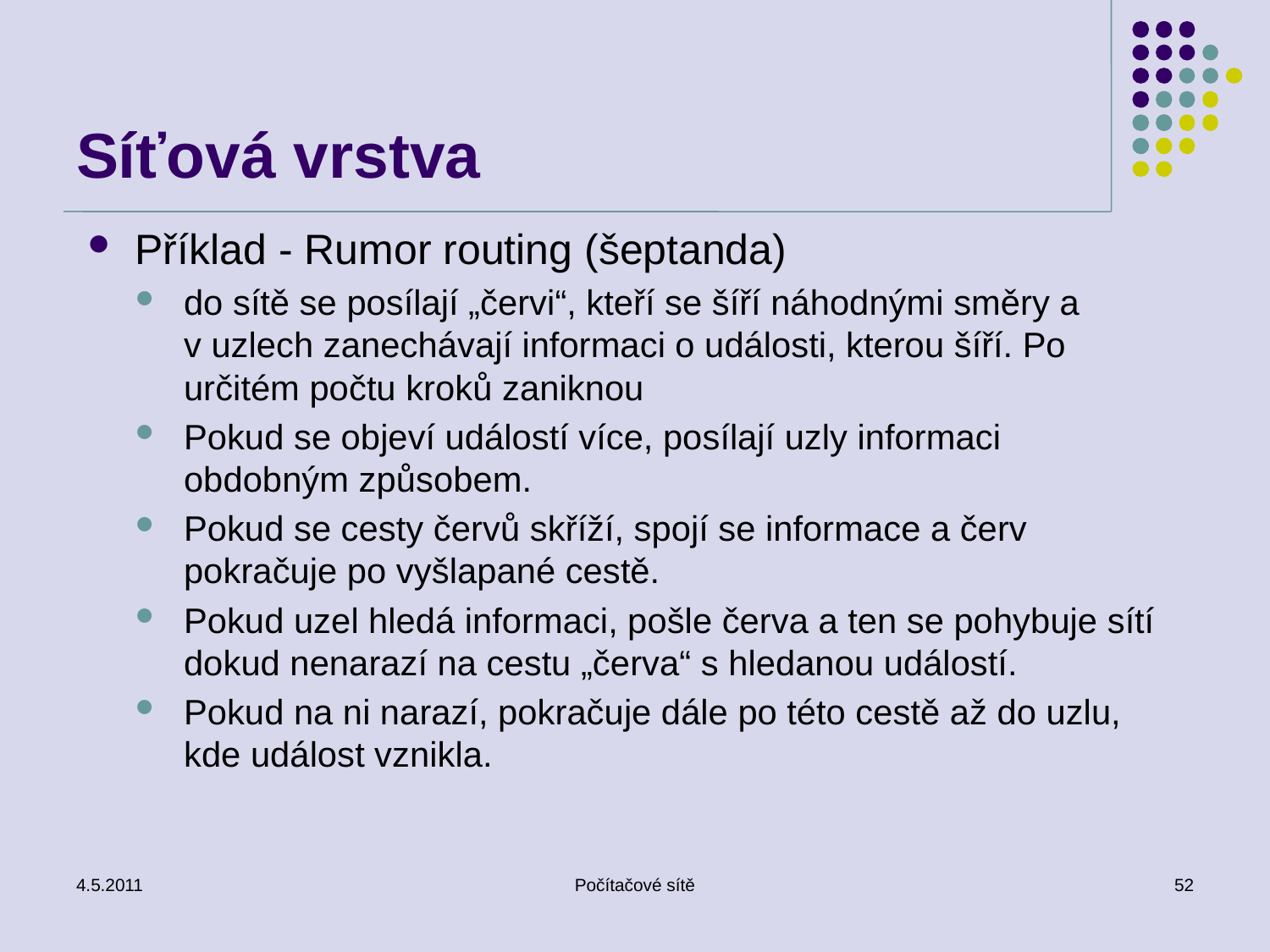

# Síťová vrstva
Příklad - Rumor routing (šeptanda)
do sítě se posílají „červi“, kteří se šíří náhodnými směry a v uzlech zanechávají informaci o události, kterou šíří. Po určitém počtu kroků zaniknou
Pokud se objeví událostí více, posílají uzly informaci obdobným způsobem.
Pokud se cesty červů skříží, spojí se informace a červ pokračuje po vyšlapané cestě.
Pokud uzel hledá informaci, pošle červa a ten se pohybuje sítí dokud nenarazí na cestu „červa“ s hledanou událostí.
Pokud na ni narazí, pokračuje dále po této cestě až do uzlu, kde událost vznikla.
4.5.2011
Počítačové sítě
52